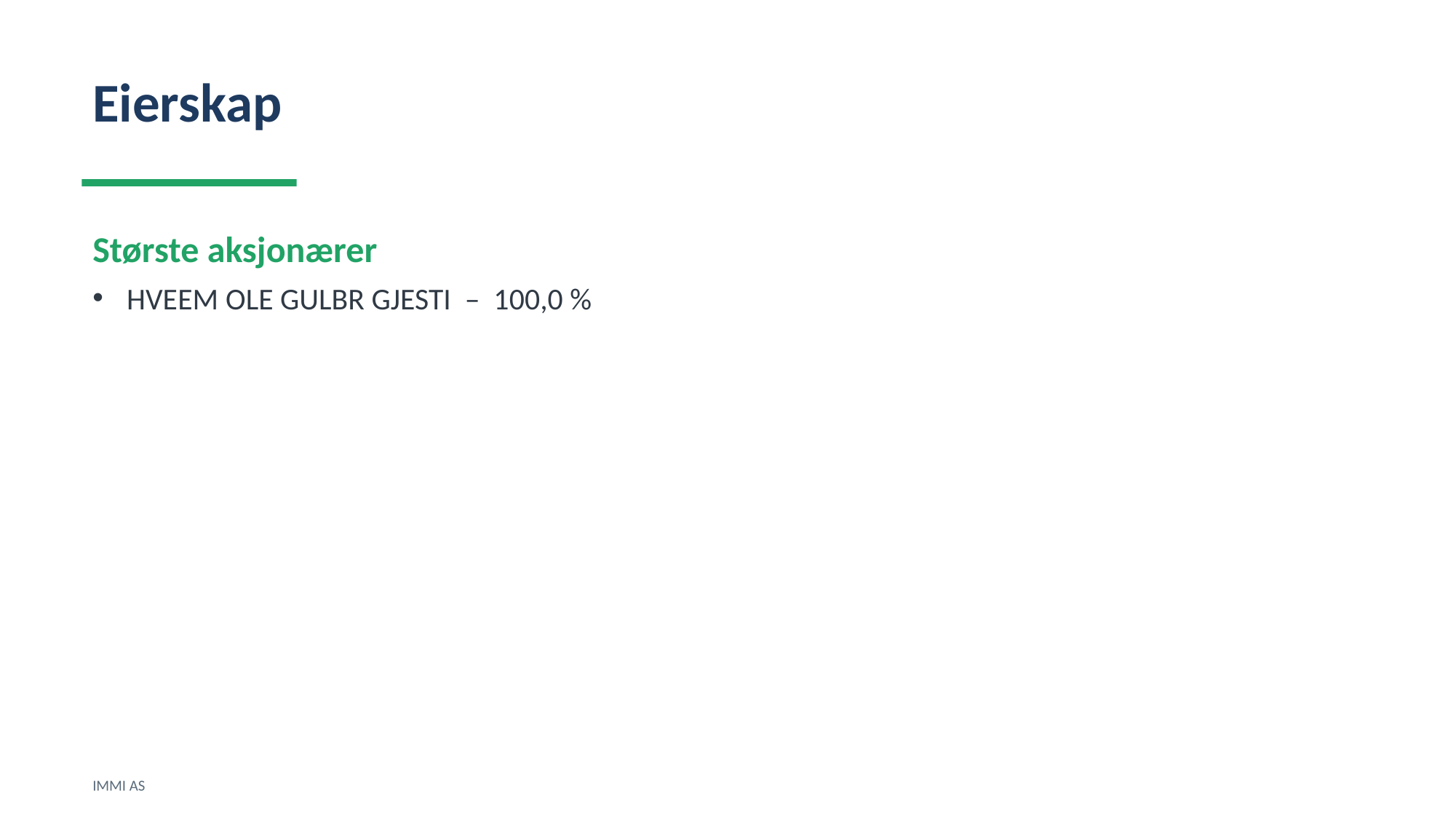

Eierskap

Største aksjonærer
HVEEM OLE GULBR GJESTI  –  100,0 %
IMMI AS